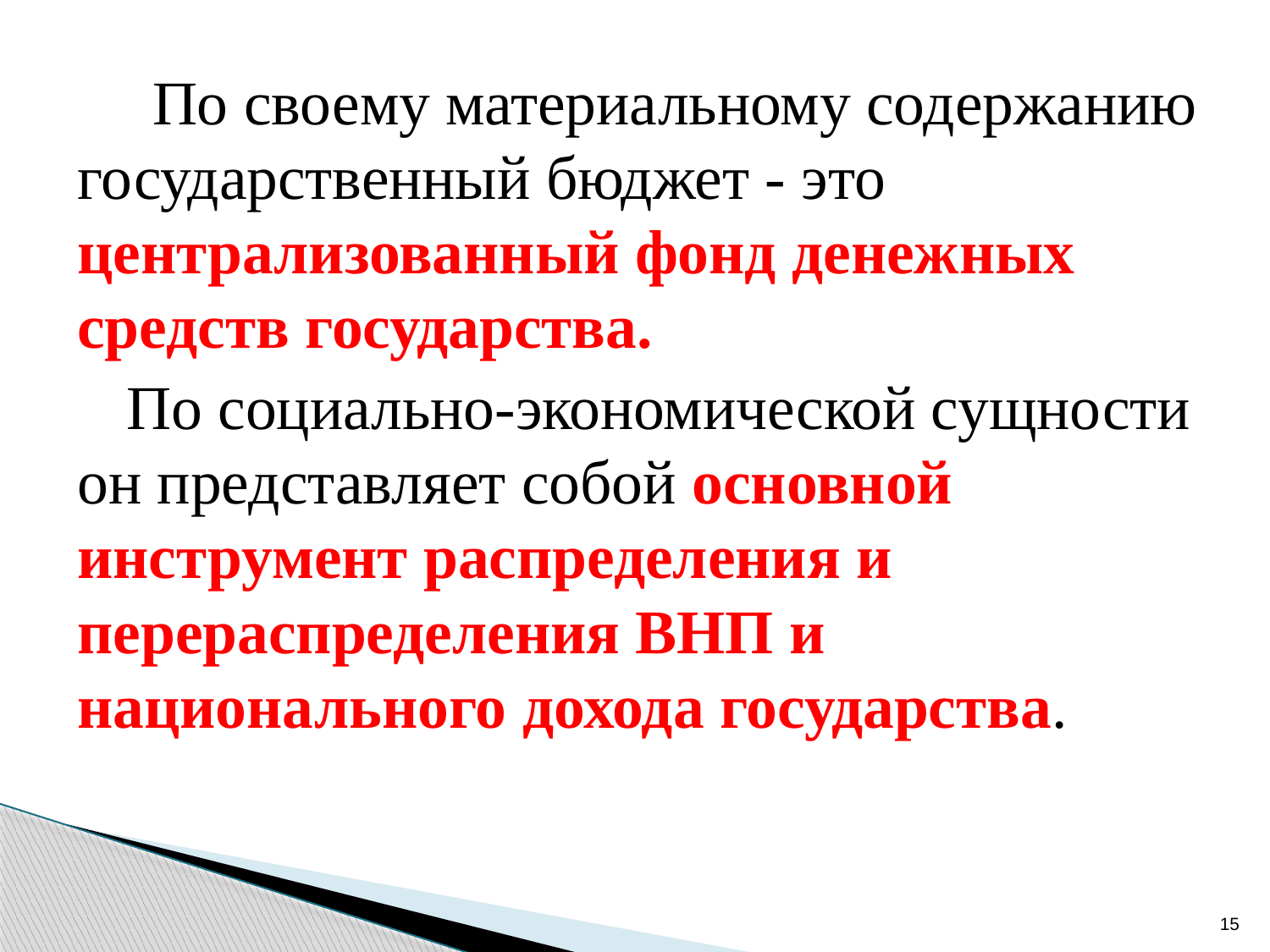

По своему материальному содержанию государственный бюджет - это централизованный фонд денежных средств государства.
По социально-экономической сущности он представляет собой основной инструмент распределения и перераспределения ВНП и национального дохода государства.
15